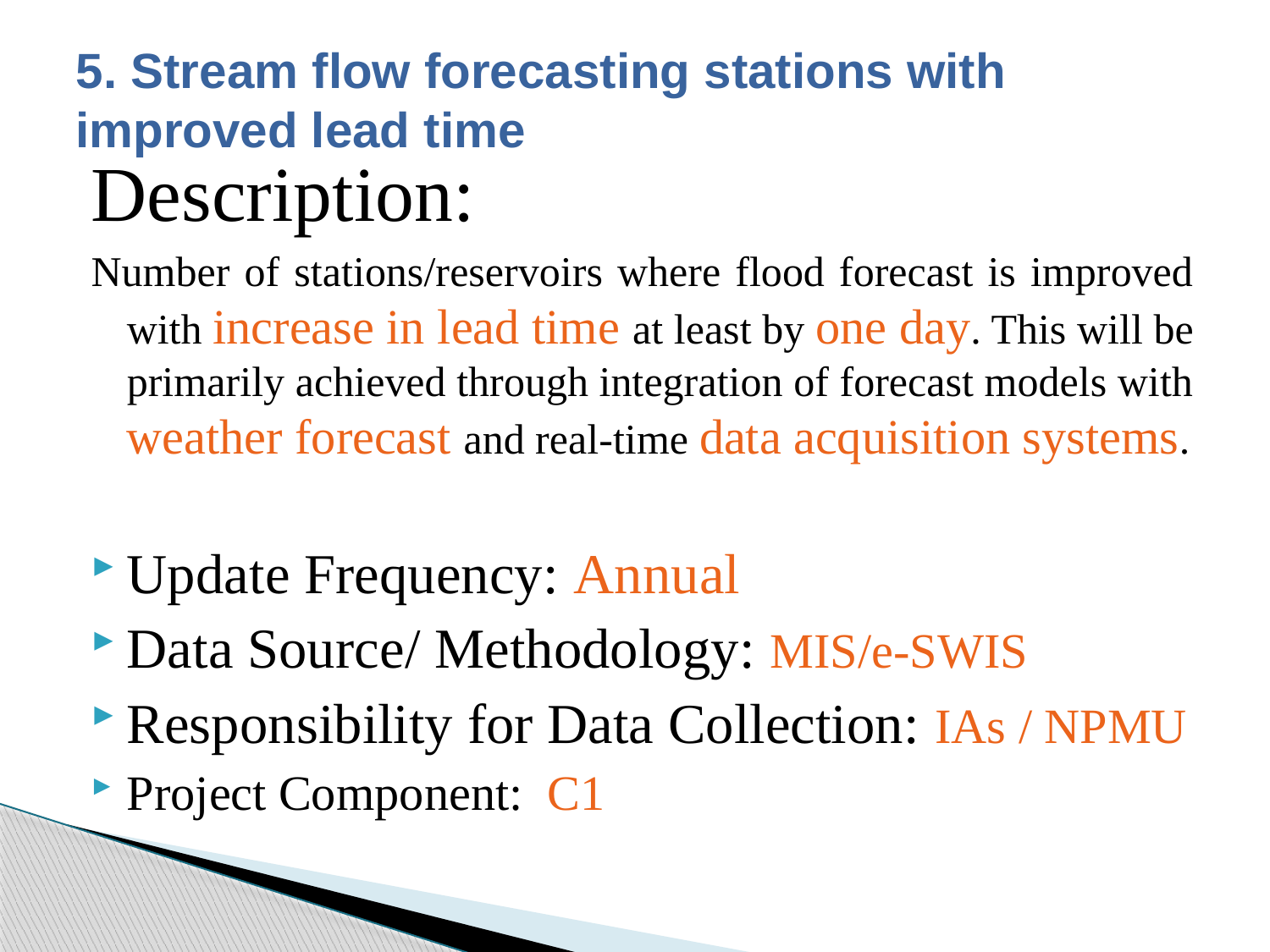

# 5. Stream flow forecasting stations with improved lead time
Description:
Number of stations/reservoirs where flood forecast is improved with increase in lead time at least by one day. This will be primarily achieved through integration of forecast models with weather forecast and real-time data acquisition systems.

Update Frequency: Annual
Data Source/ Methodology: MIS/e-SWIS
Responsibility for Data Collection: IAs / NPMU
Project Component:  C1